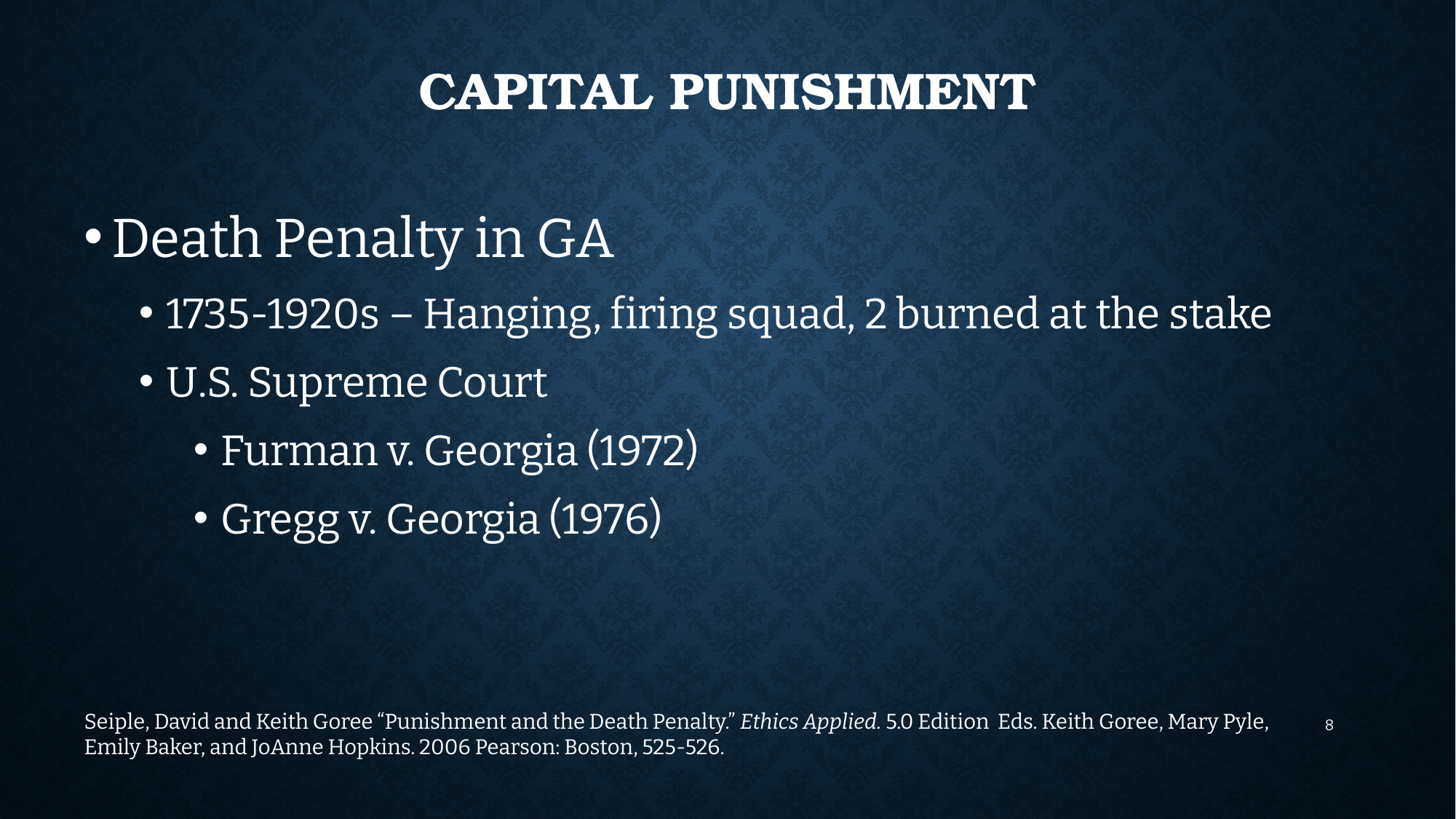

# Capital Punishment
Death Penalty in GA
1735-1920s – Hanging, firing squad, 2 burned at the stake
U.S. Supreme Court
Furman v. Georgia (1972)
Gregg v. Georgia (1976)

Seiple, David and Keith Goree “Punishment and the Death Penalty.” Ethics Applied. 5.0 Edition  Eds. Keith Goree, Mary Pyle, Emily Baker, and JoAnne Hopkins. 2006 Pearson: Boston, 525-526.
8